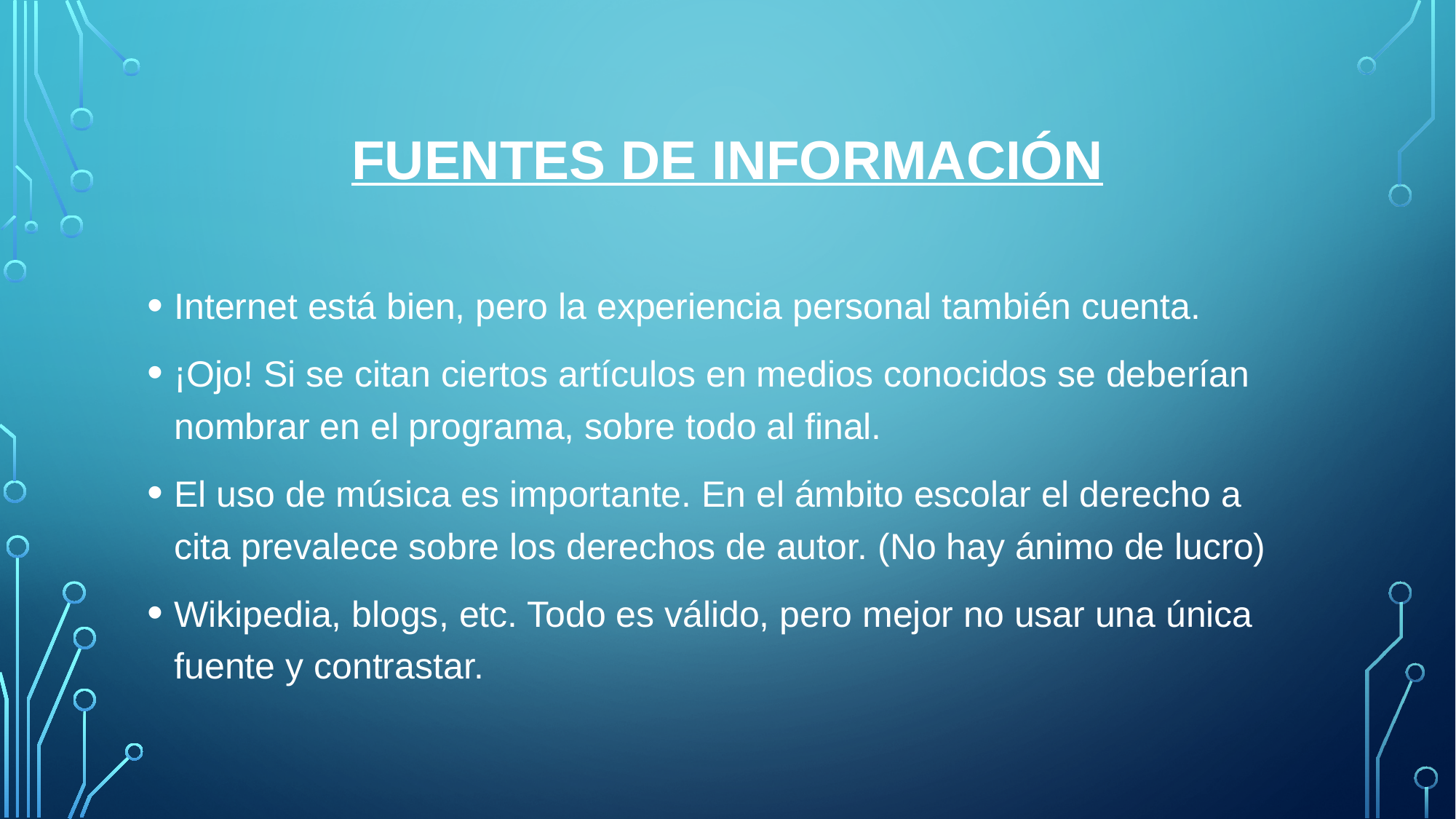

# FUENTES DE INFORMACIÓN
Internet está bien, pero la experiencia personal también cuenta.
¡Ojo! Si se citan ciertos artículos en medios conocidos se deberían nombrar en el programa, sobre todo al final.
El uso de música es importante. En el ámbito escolar el derecho a cita prevalece sobre los derechos de autor. (No hay ánimo de lucro)
Wikipedia, blogs, etc. Todo es válido, pero mejor no usar una única fuente y contrastar.